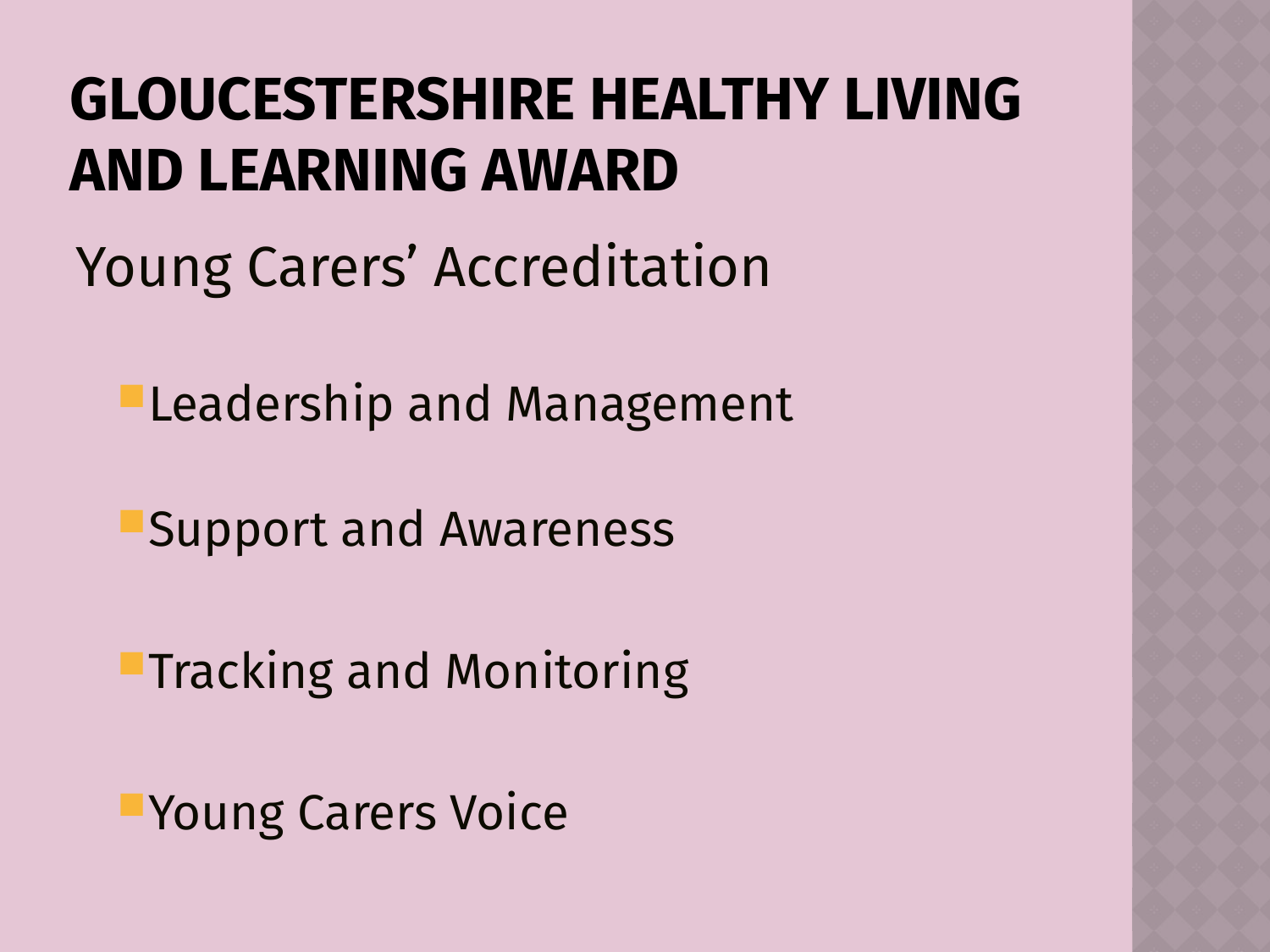

# Gloucestershire Healthy Living and Learning award
Young Carers’ Accreditation

Leadership and Management

Support and Awareness

Tracking and Monitoring

Young Carers Voice